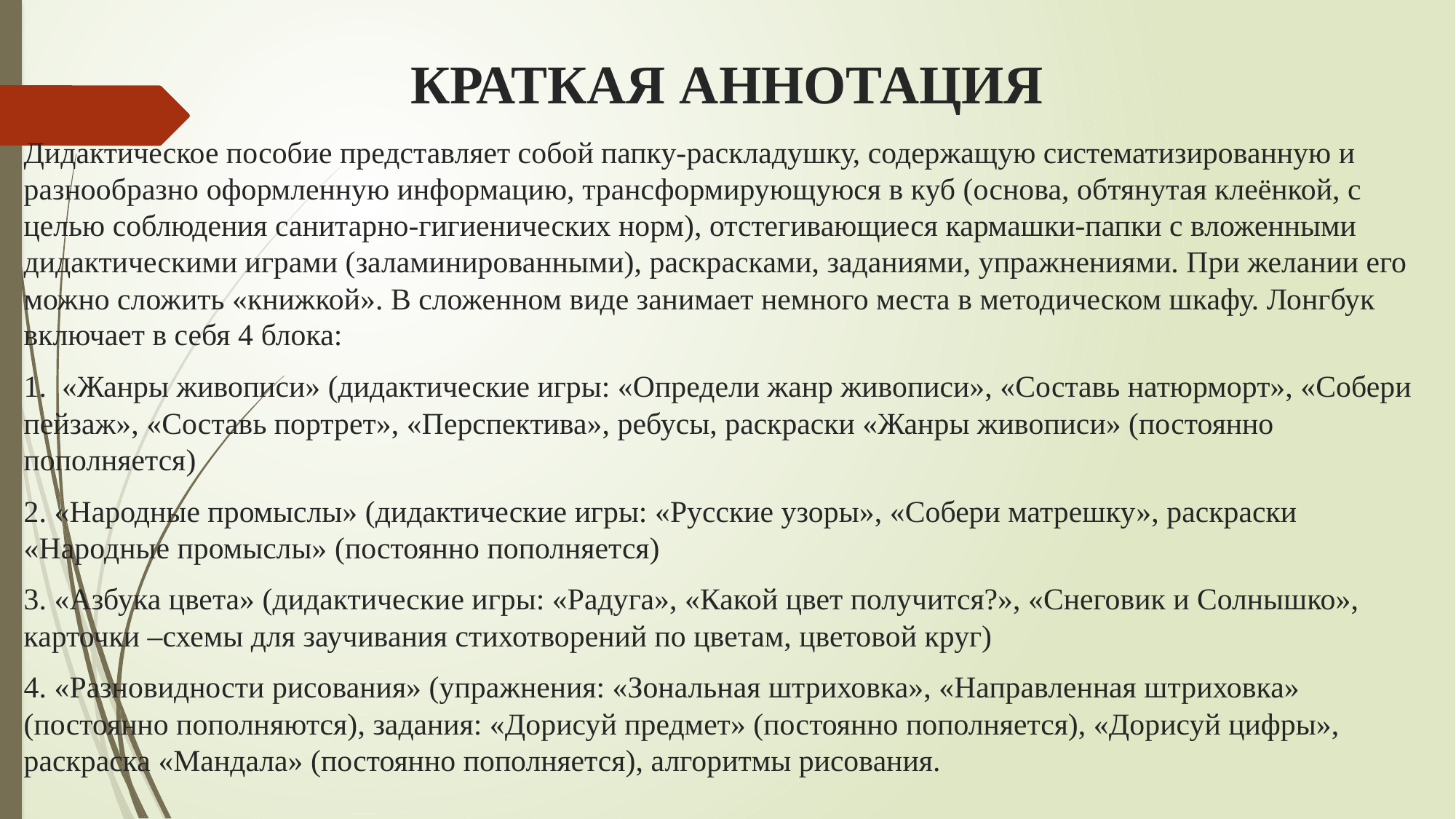

# КРАТКАЯ АННОТАЦИЯ
Дидактическое пособие представляет собой папку-раскладушку, содержащую систематизированную и разнообразно оформленную информацию, трансформирующуюся в куб (основа, обтянутая клеёнкой, с целью соблюдения санитарно-гигиенических норм), отстегивающиеся кармашки-папки с вложенными дидактическими играми (заламинированными), раскрасками, заданиями, упражнениями. При желании его можно сложить «книжкой». В сложенном виде занимает немного места в методическом шкафу. Лонгбук включает в себя 4 блока:
1.  «Жанры живописи» (дидактические игры: «Определи жанр живописи», «Составь натюрморт», «Собери пейзаж», «Составь портрет», «Перспектива», ребусы, раскраски «Жанры живописи» (постоянно пополняется)
2. «Народные промыслы» (дидактические игры: «Русские узоры», «Собери матрешку», раскраски «Народные промыслы» (постоянно пополняется)
3. «Азбука цвета» (дидактические игры: «Радуга», «Какой цвет получится?», «Снеговик и Солнышко», карточки –схемы для заучивания стихотворений по цветам, цветовой круг)
4. «Разновидности рисования» (упражнения: «Зональная штриховка», «Направленная штриховка» (постоянно пополняются), задания: «Дорисуй предмет» (постоянно пополняется), «Дорисуй цифры», раскраска «Мандала» (постоянно пополняется), алгоритмы рисования.